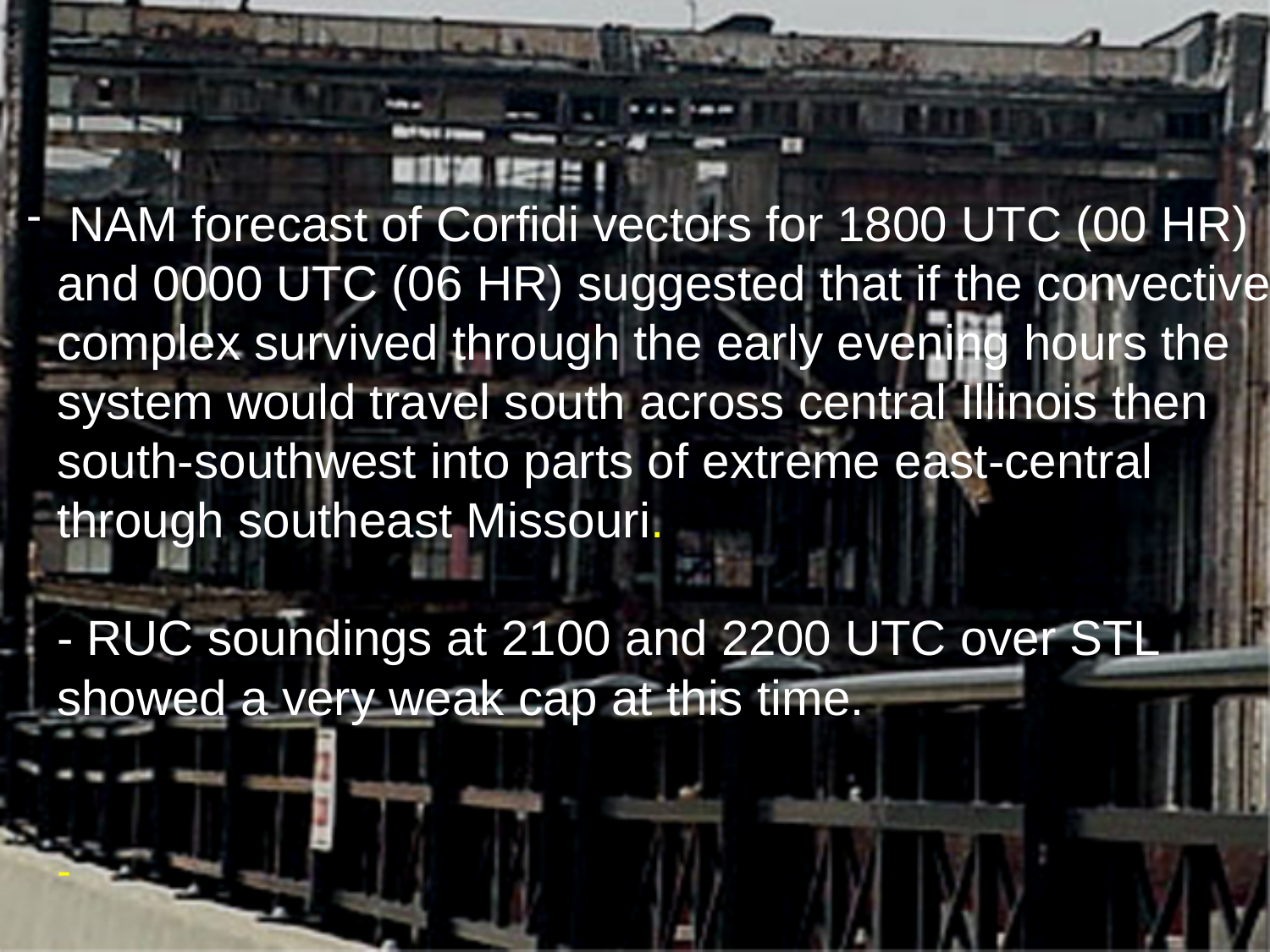

NAM forecast of Corfidi vectors for 1800 UTC (00 HR)
and 0000 UTC (06 HR) suggested that if the convective
complex survived through the early evening hours the
system would travel south across central Illinois then
south-southwest into parts of extreme east-central
through southeast Missouri.
- RUC soundings at 2100 and 2200 UTC over STL
showed a very weak cap at this time.
-